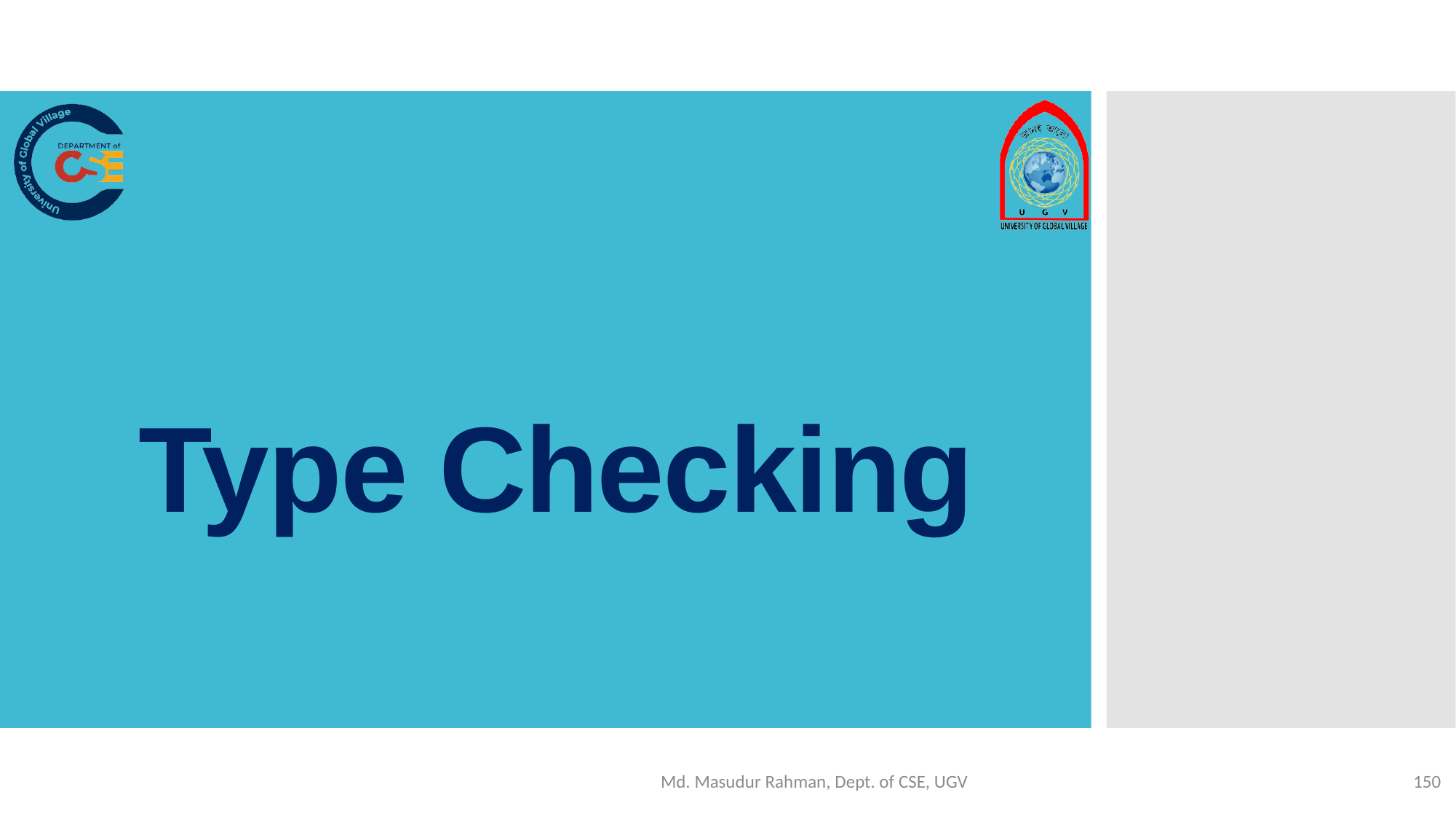

# Type Checking

Md. Masudur Rahman, Dept. of CSE, UGV
150